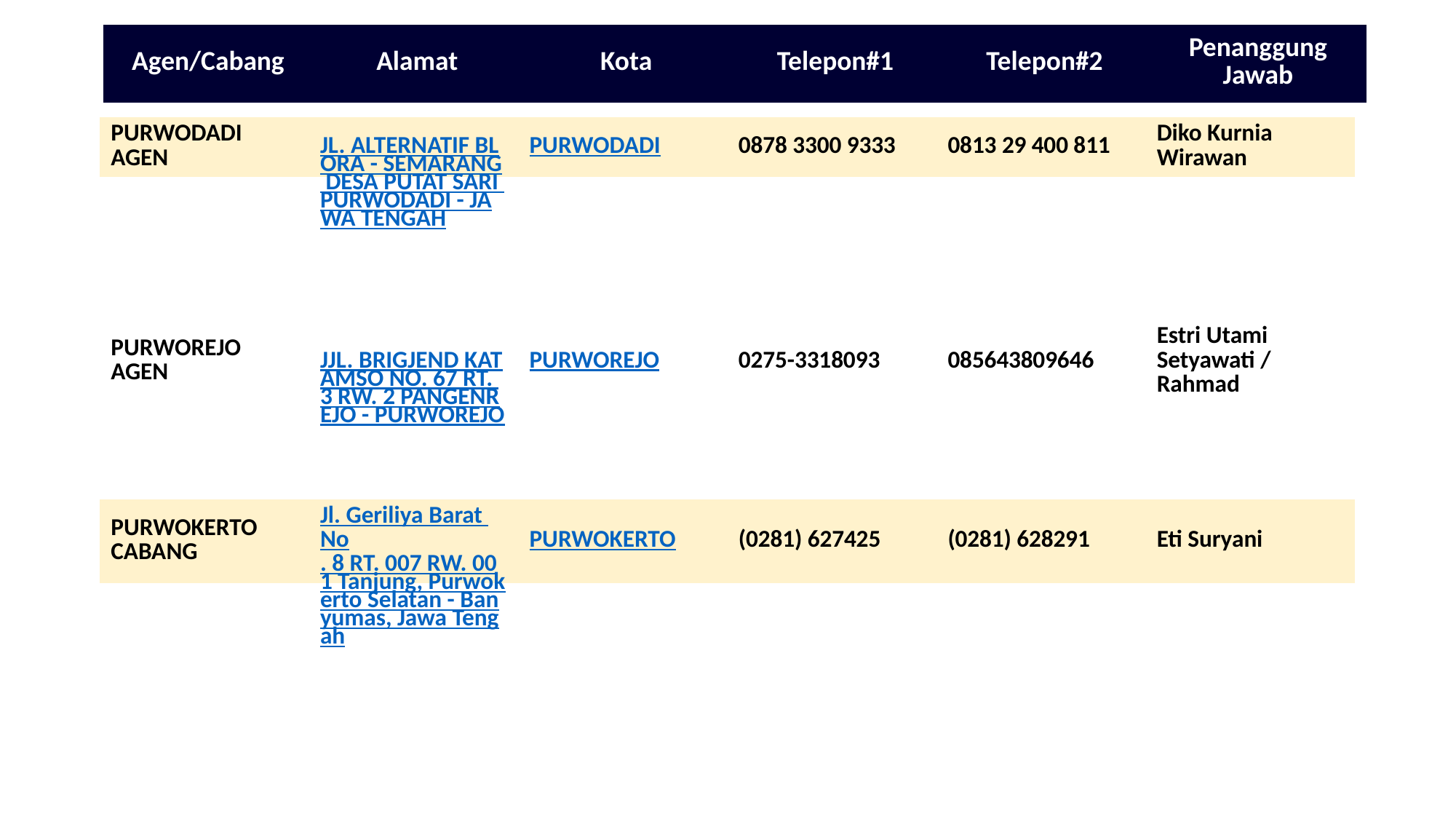

| Agen/Cabang | Alamat | Kota | Telepon#1 | Telepon#2 | Penanggung Jawab |
| --- | --- | --- | --- | --- | --- |
| PURWODADI AGEN | JL. ALTERNATIF BLORA - SEMARANG DESA PUTAT SARI PURWODADI - JAWA TENGAH | PURWODADI | 0878 3300 9333 | 0813 29 400 811 | Diko Kurnia Wirawan |
| --- | --- | --- | --- | --- | --- |

| PURWOREJO AGEN | JJL. BRIGJEND KATAMSO NO. 67 RT. 3 RW. 2 PANGENREJO - PURWOREJO | PURWOREJO | 0275-3318093 | 085643809646 | Estri Utami Setyawati / Rahmad |
| --- | --- | --- | --- | --- | --- |

| PURWOKERTO CABANG | Jl. Geriliya Barat No. 8 RT. 007 RW. 001 Tanjung, Purwokerto Selatan - Banyumas, Jawa Tengah | PURWOKERTO | (0281) 627425 | (0281) 628291 | Eti Suryani |
| --- | --- | --- | --- | --- | --- |